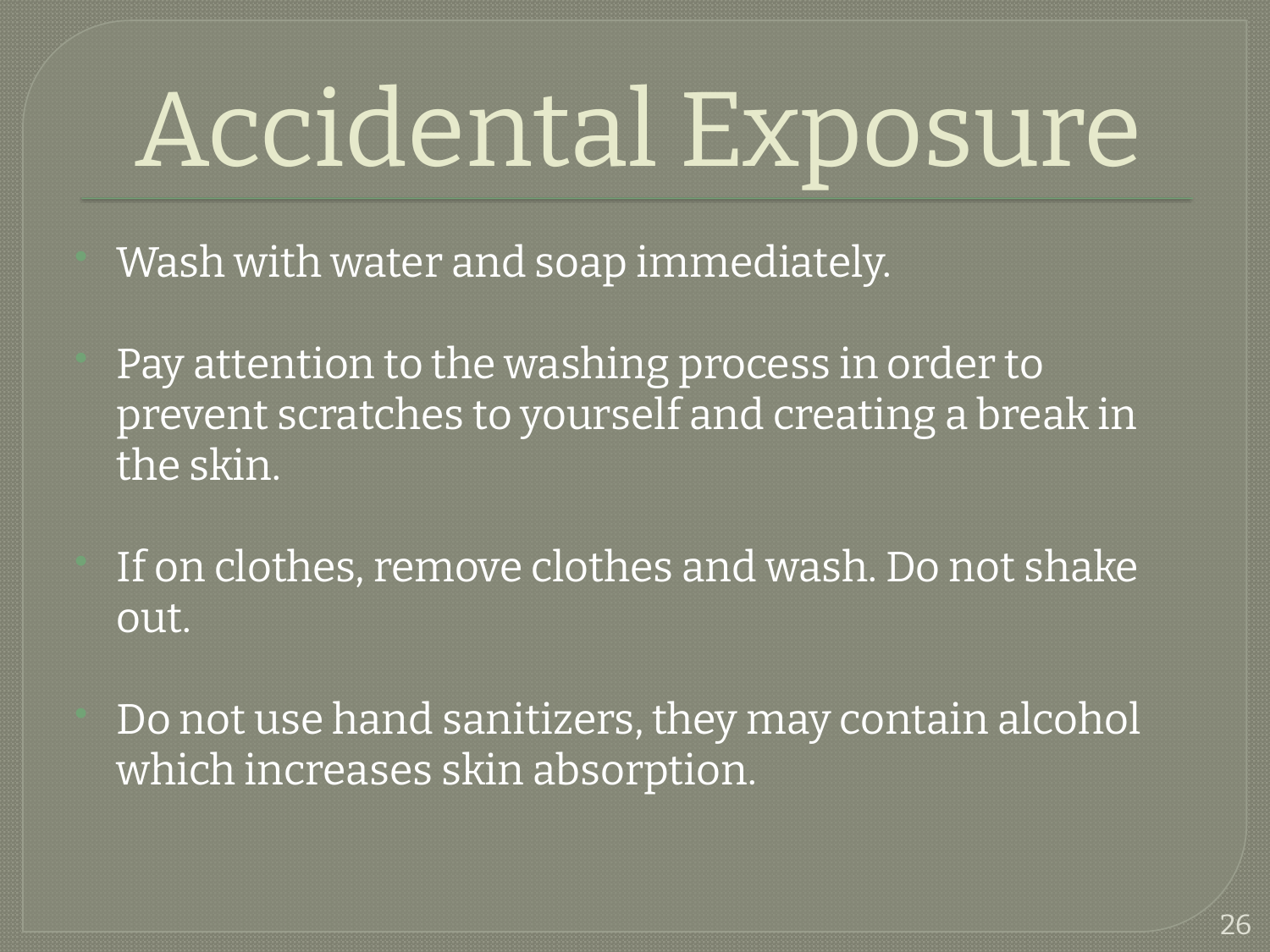

# Accidental Exposure
Wash with water and soap immediately.

Pay attention to the washing process in order to prevent scratches to yourself and creating a break in the skin.

If on clothes, remove clothes and wash. Do not shake out.

Do not use hand sanitizers, they may contain alcohol which increases skin absorption.

26